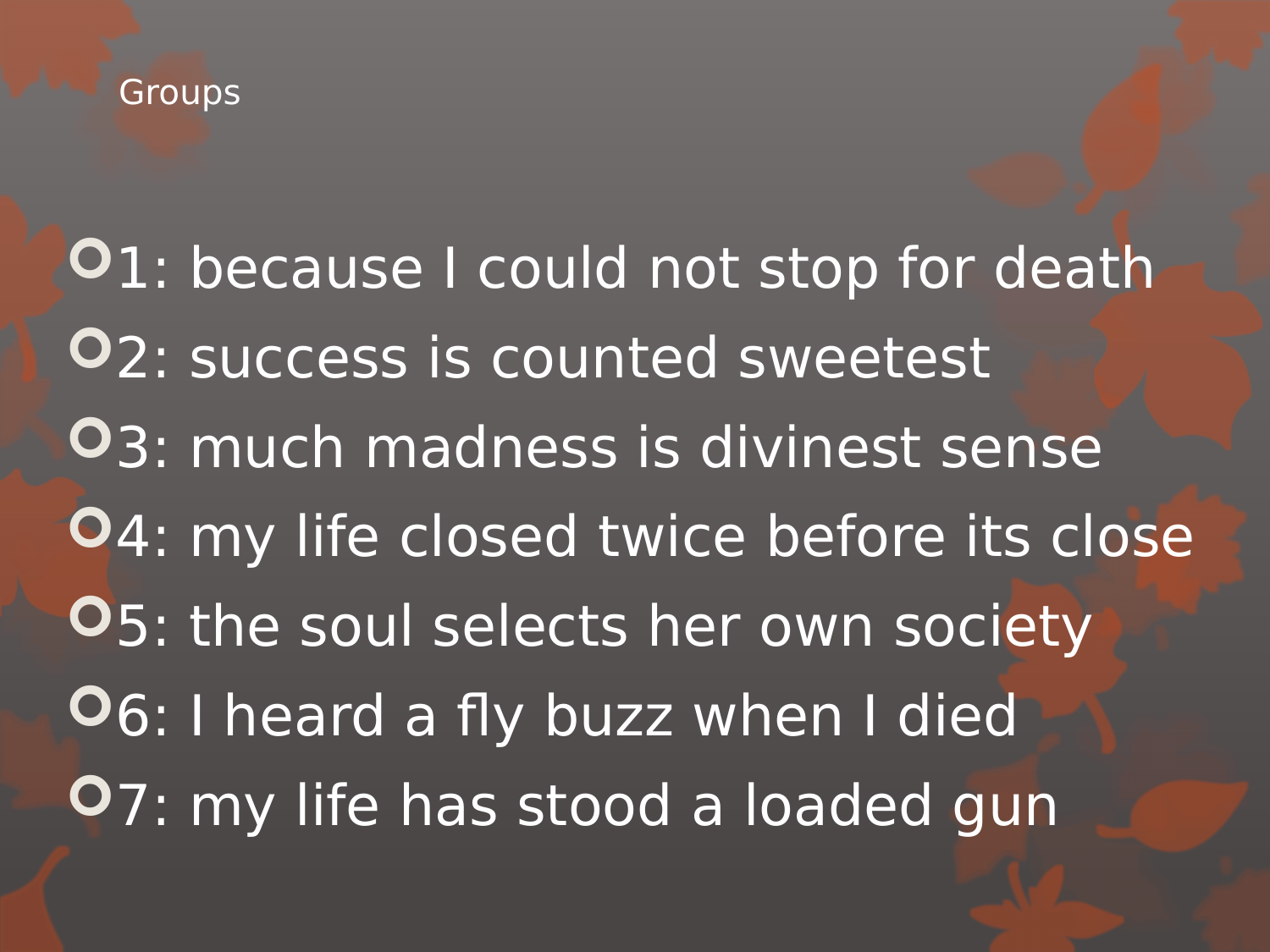

# Groups
1: because I could not stop for death
2: success is counted sweetest
3: much madness is divinest sense
4: my life closed twice before its close
5: the soul selects her own society
6: I heard a fly buzz when I died
7: my life has stood a loaded gun